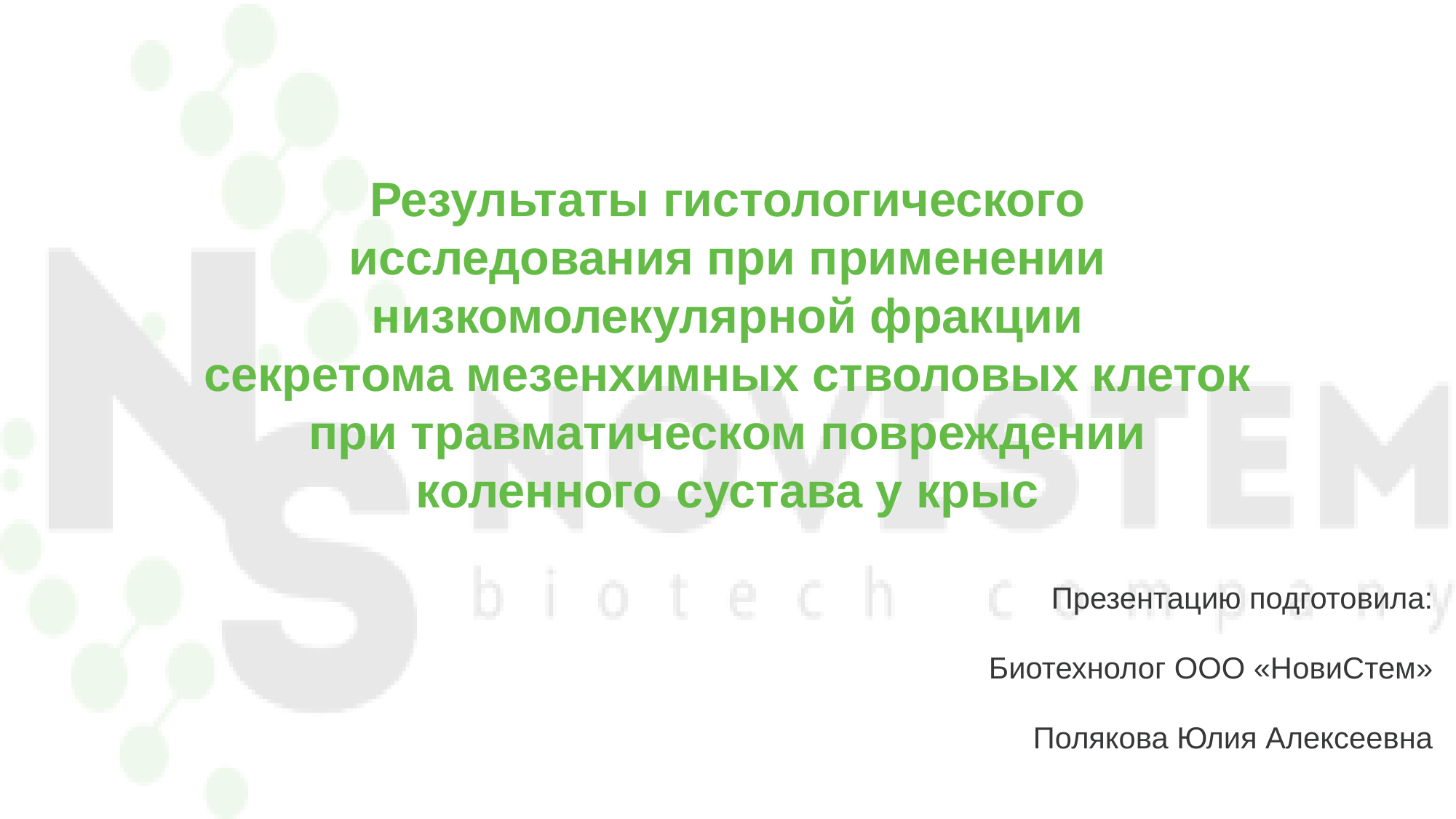

# Результаты гистологического исследования при применении низкомолекулярной фракции секретома мезенхимных стволовых клеток при травматическом повреждении коленного сустава у крыс
Презентацию подготовила:
Биотехнолог ООО «НовиСтем»
Полякова Юлия Алексеевна